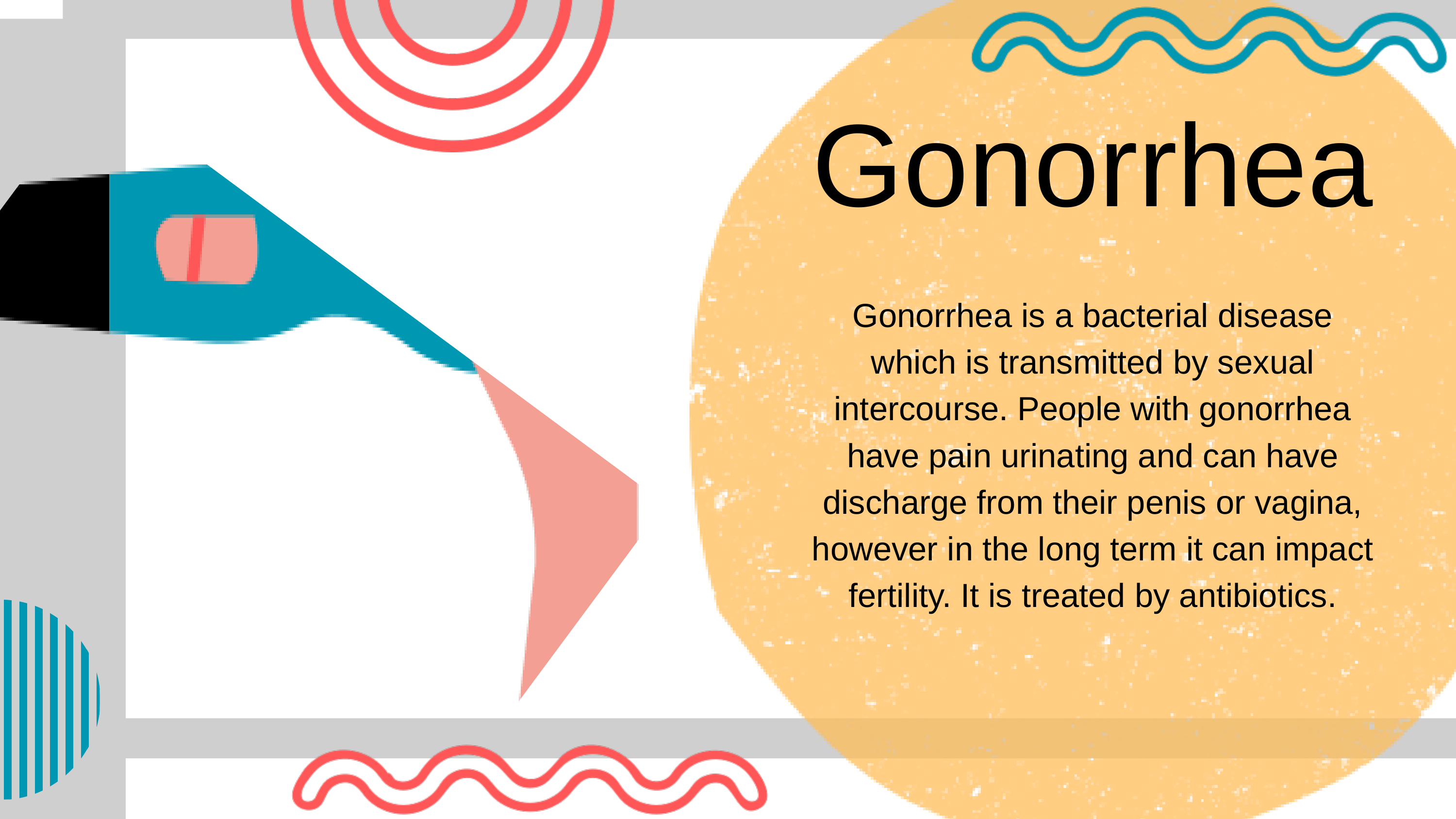

Gonorrhea

Gonorrhea is a bacterial disease which is transmitted by sexual intercourse. People with gonorrhea have pain urinating and can have discharge from their penis or vagina, however in the long term it can impact fertility. It is treated by antibiotics.